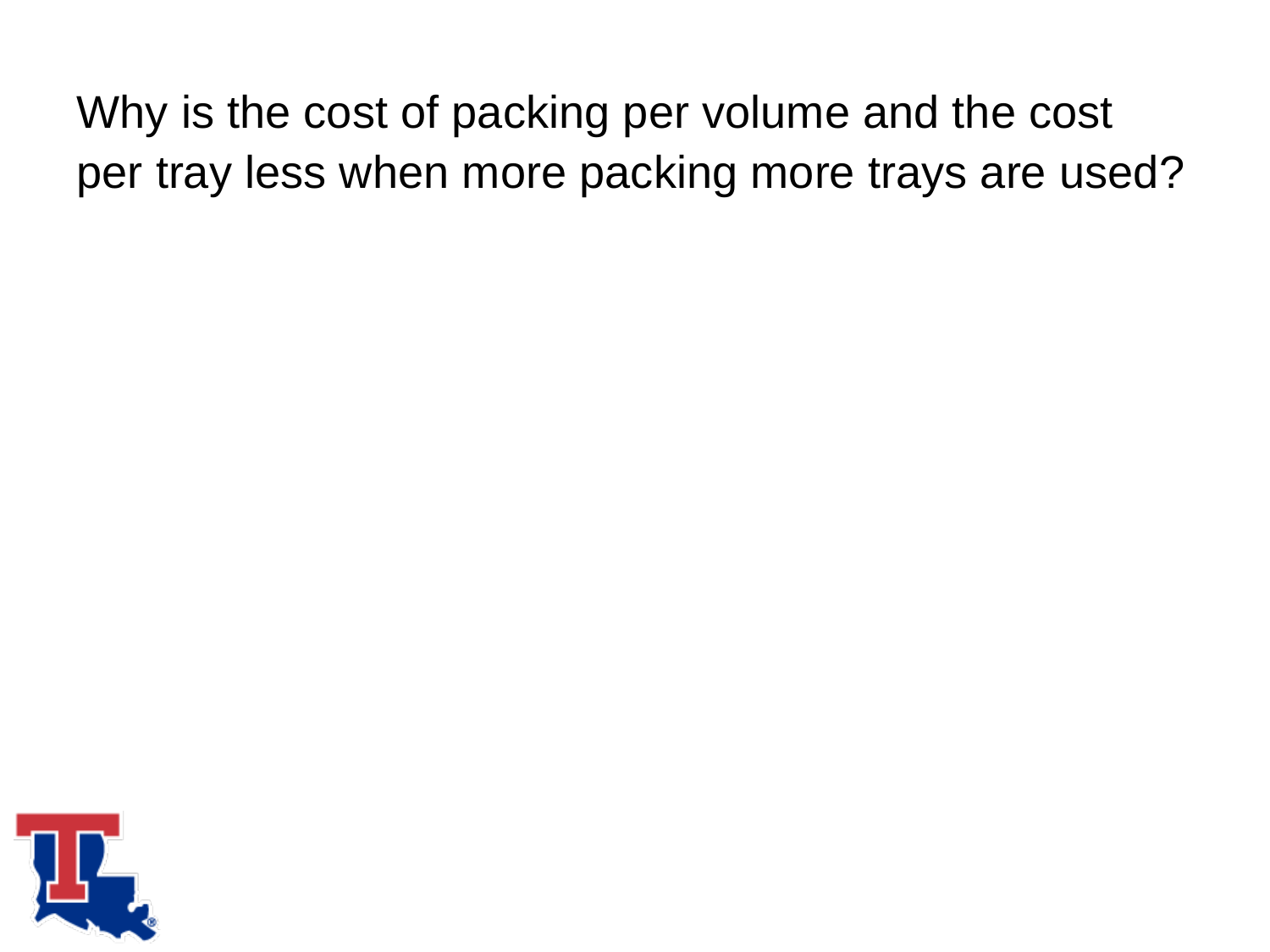

Why is the cost of packing per volume and the cost per tray less when more packing more trays are used?